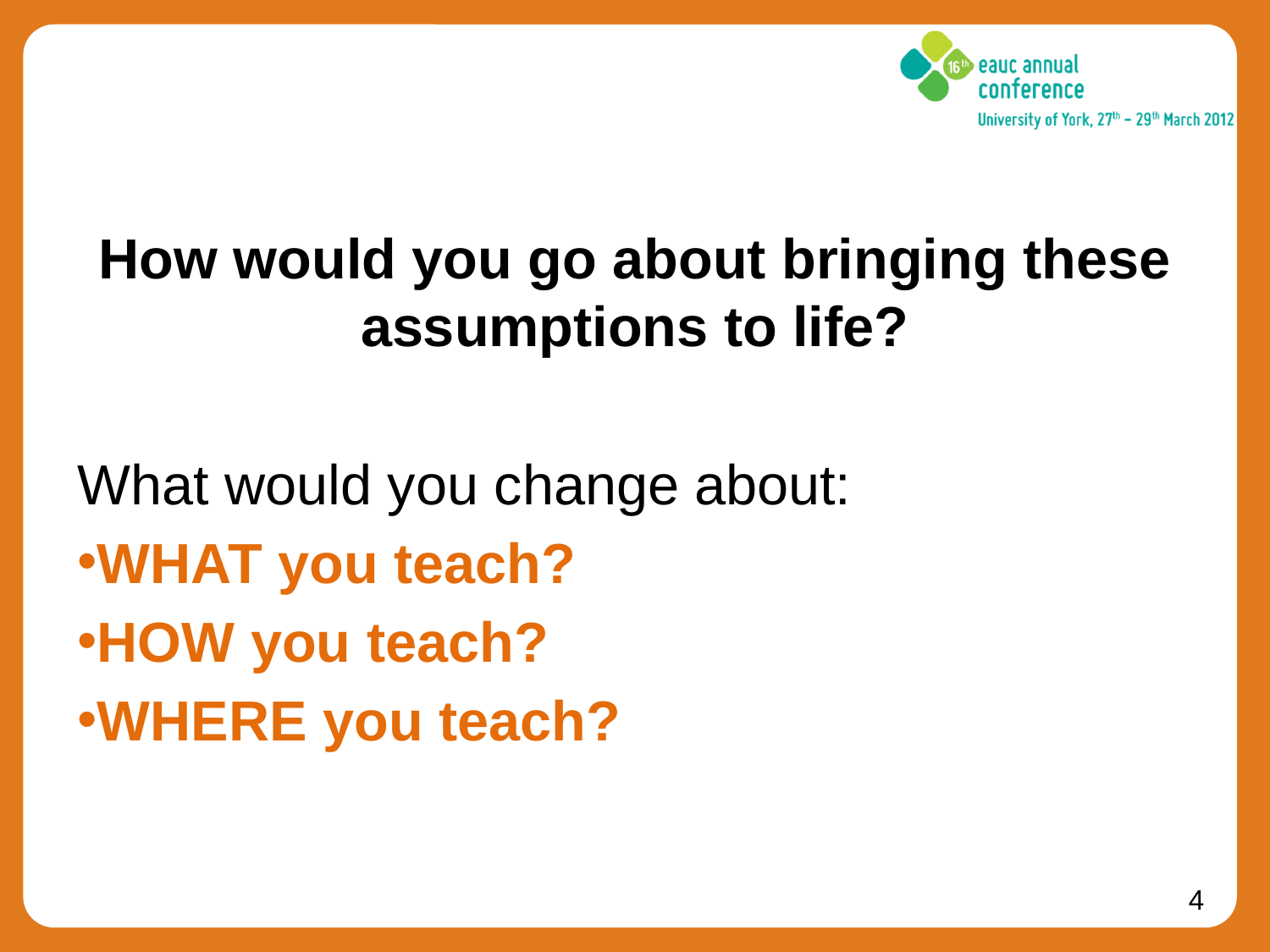

How would you go about bringing these assumptions to life?

What would you change about:
WHAT you teach?
HOW you teach?
WHERE you teach?